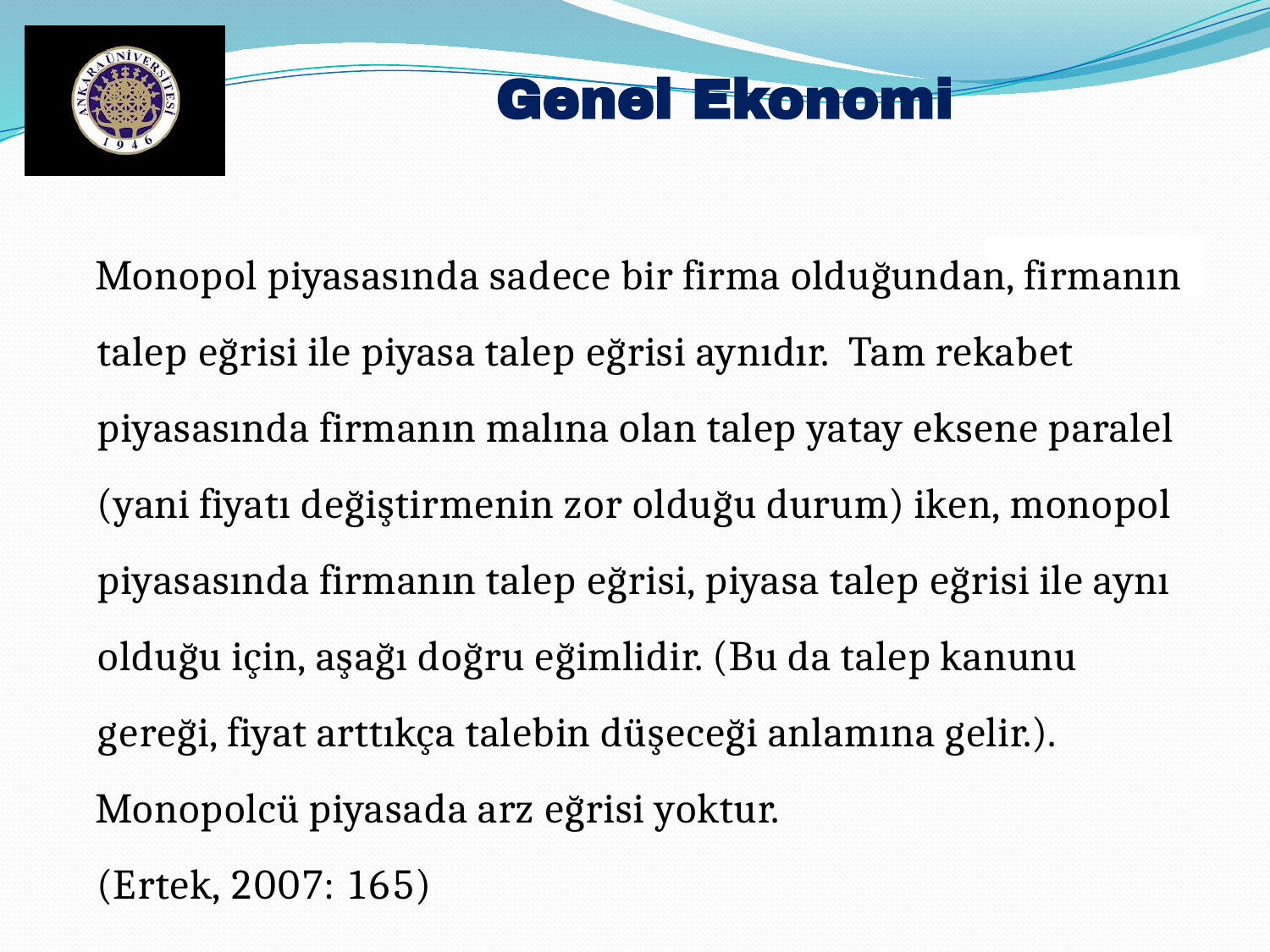

Genel Ekonomi
Monopol piyasasında sadece bir firma olduğundan, firmanın talep eğrisi ile piyasa talep eğrisi aynıdır.  Tam rekabet piyasasında firmanın malına olan talep yatay eksene paralel  (yani fiyatı değiştirmenin zor olduğu durum) iken, monopol piyasasında firmanın talep eğrisi, piyasa talep eğrisi ile aynı olduğu için, aşağı doğru eğimlidir. (Bu da talep kanunu gereği, fiyat arttıkça talebin düşeceği anlamına gelir.). Monopolcü piyasada arz eğrisi yoktur.
(Ertek, 2007: 165)